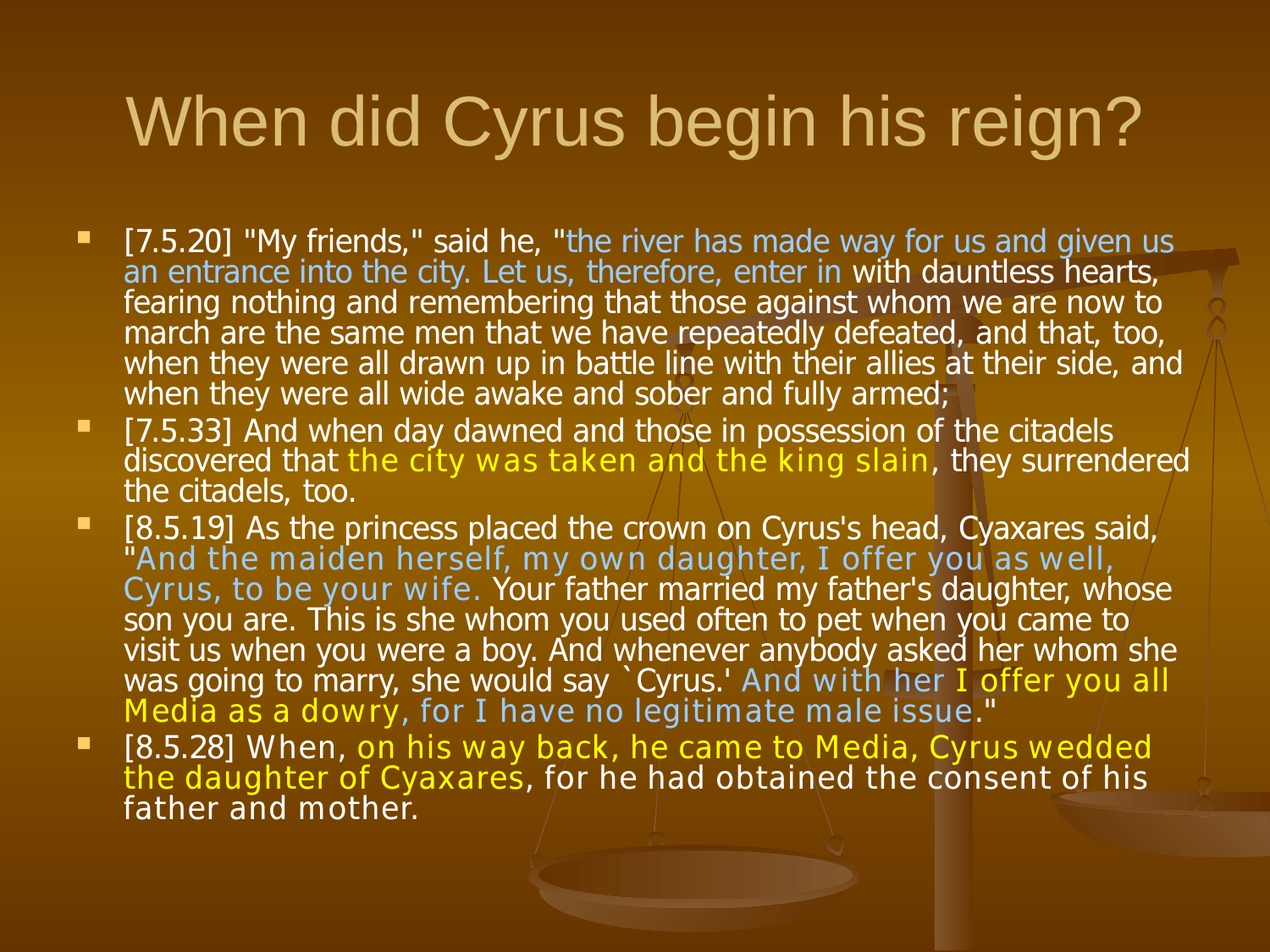

# When did Cyrus begin his reign?
[7.5.20] "My friends," said he, "the river has made way for us and given us an entrance into the city. Let us, therefore, enter in with dauntless hearts, fearing nothing and remembering that those against whom we are now to march are the same men that we have repeatedly defeated, and that, too, when they were all drawn up in battle line with their allies at their side, and when they were all wide awake and sober and fully armed;
[7.5.33] And when day dawned and those in possession of the citadels discovered that the city was taken and the king slain, they surrendered the citadels, too.
[8.5.19] As the princess placed the crown on Cyrus's head, Cyaxares said, "And the maiden herself, my own daughter, I offer you as well, Cyrus, to be your wife. Your father married my father's daughter, whose son you are. This is she whom you used often to pet when you came to visit us when you were a boy. And whenever anybody asked her whom she was going to marry, she would say `Cyrus.' And with her I offer you all Media as a dowry, for I have no legitimate male issue."
[8.5.28] When, on his way back, he came to Media, Cyrus wedded the daughter of Cyaxares, for he had obtained the consent of his father and mother.